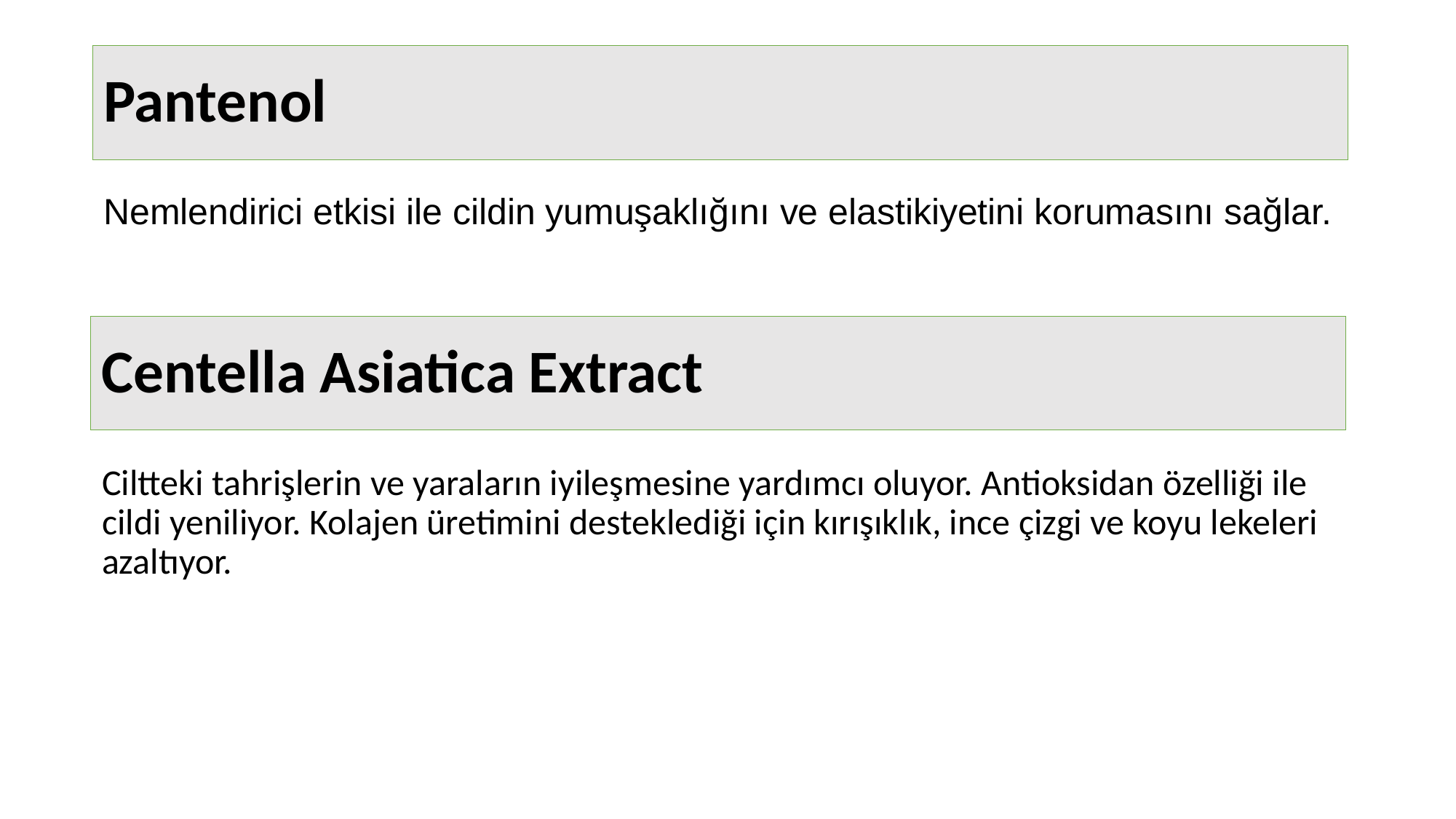

Pantenol
Nemlendirici etkisi ile cildin yumuşaklığını ve elastikiyetini korumasını sağlar.
Centella Asiatica Extract
Ciltteki tahrişlerin ve yaraların iyileşmesine yardımcı oluyor. Antioksidan özelliği ile cildi yeniliyor. Kolajen üretimini desteklediği için kırışıklık, ince çizgi ve koyu lekeleri azaltıyor.